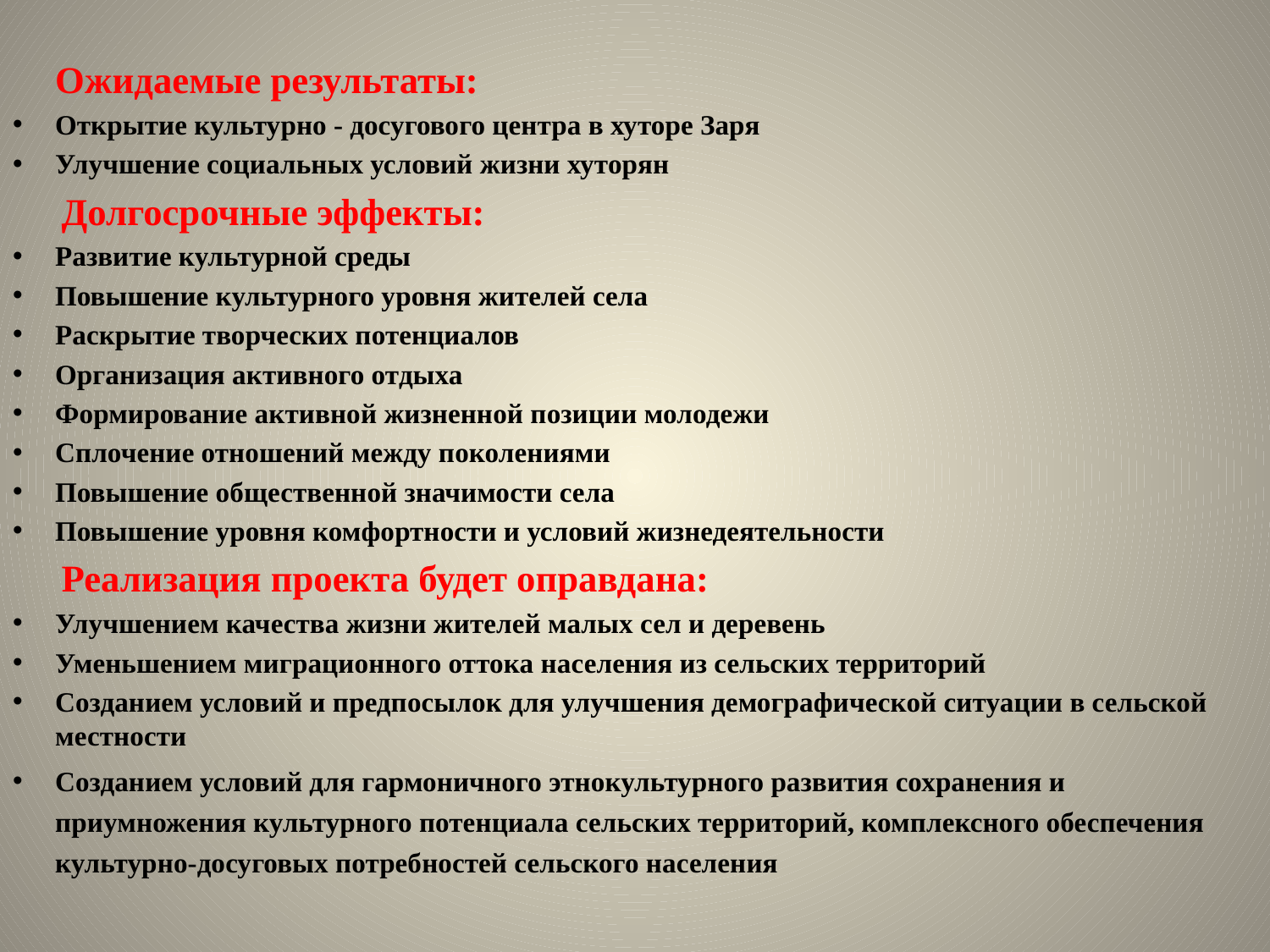

Ожидаемые результаты:
Открытие культурно - досугового центра в хуторе Заря
Улучшение социальных условий жизни хуторян
       Долгосрочные эффекты:
Развитие культурной среды
Повышение культурного уровня жителей села
Раскрытие творческих потенциалов
Организация активного отдыха
Формирование активной жизненной позиции молодежи
Сплочение отношений между поколениями
Повышение общественной значимости села
Повышение уровня комфортности и условий жизнедеятельности
       Реализация проекта будет оправдана:
Улучшением качества жизни жителей малых сел и деревень
Уменьшением миграционного оттока населения из сельских территорий
Созданием условий и предпосылок для улучшения демографической ситуации в сельской местности
Созданием условий для гармоничного этнокультурного развития сохранения и приумножения культурного потенциала сельских территорий, комплексного обеспечения культурно-досуговых потребностей сельского населения